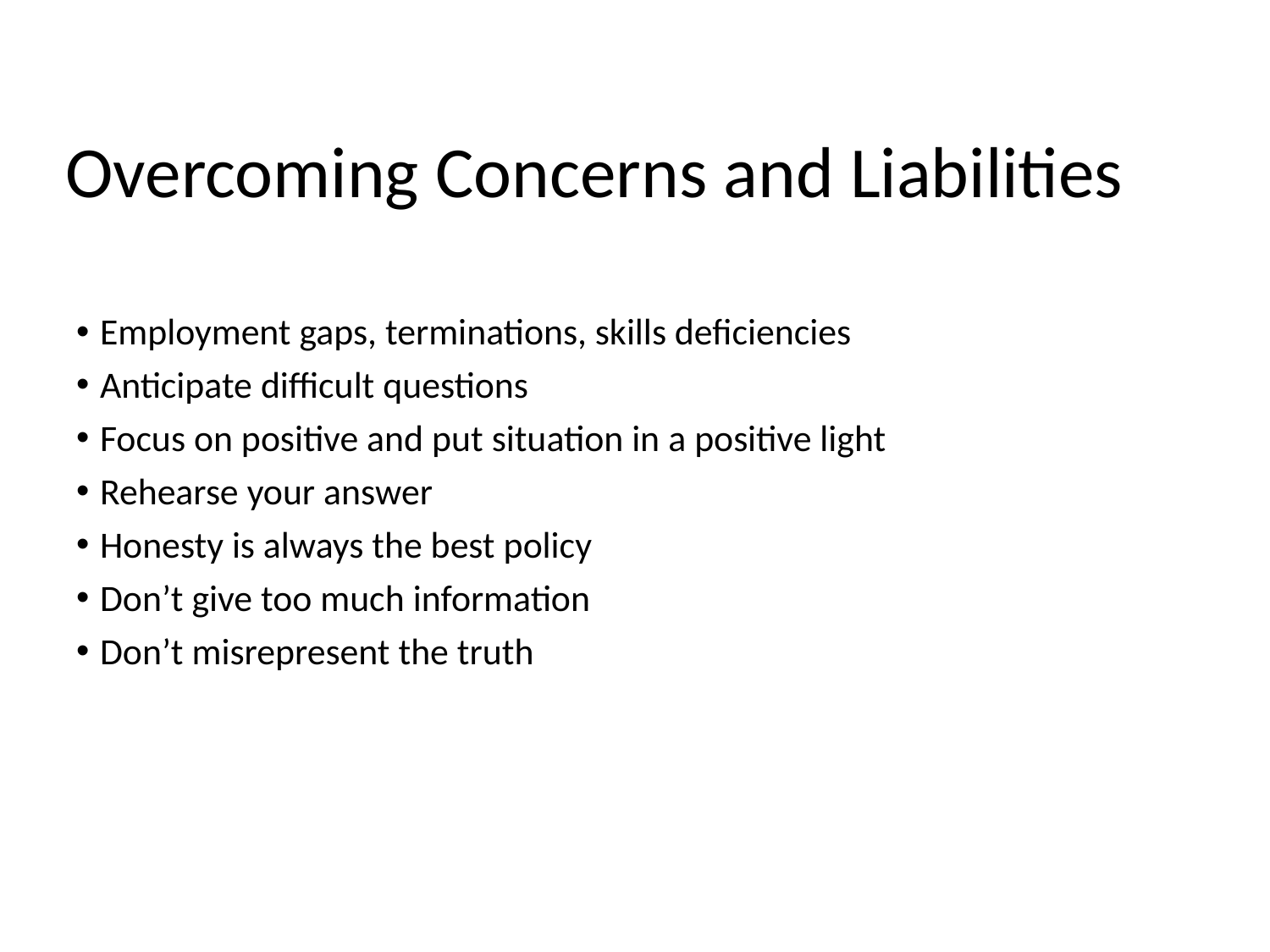

# Overcoming Concerns and Liabilities
Employment gaps, terminations, skills deficiencies
Anticipate difficult questions
Focus on positive and put situation in a positive light
Rehearse your answer
Honesty is always the best policy
Don’t give too much information
Don’t misrepresent the truth